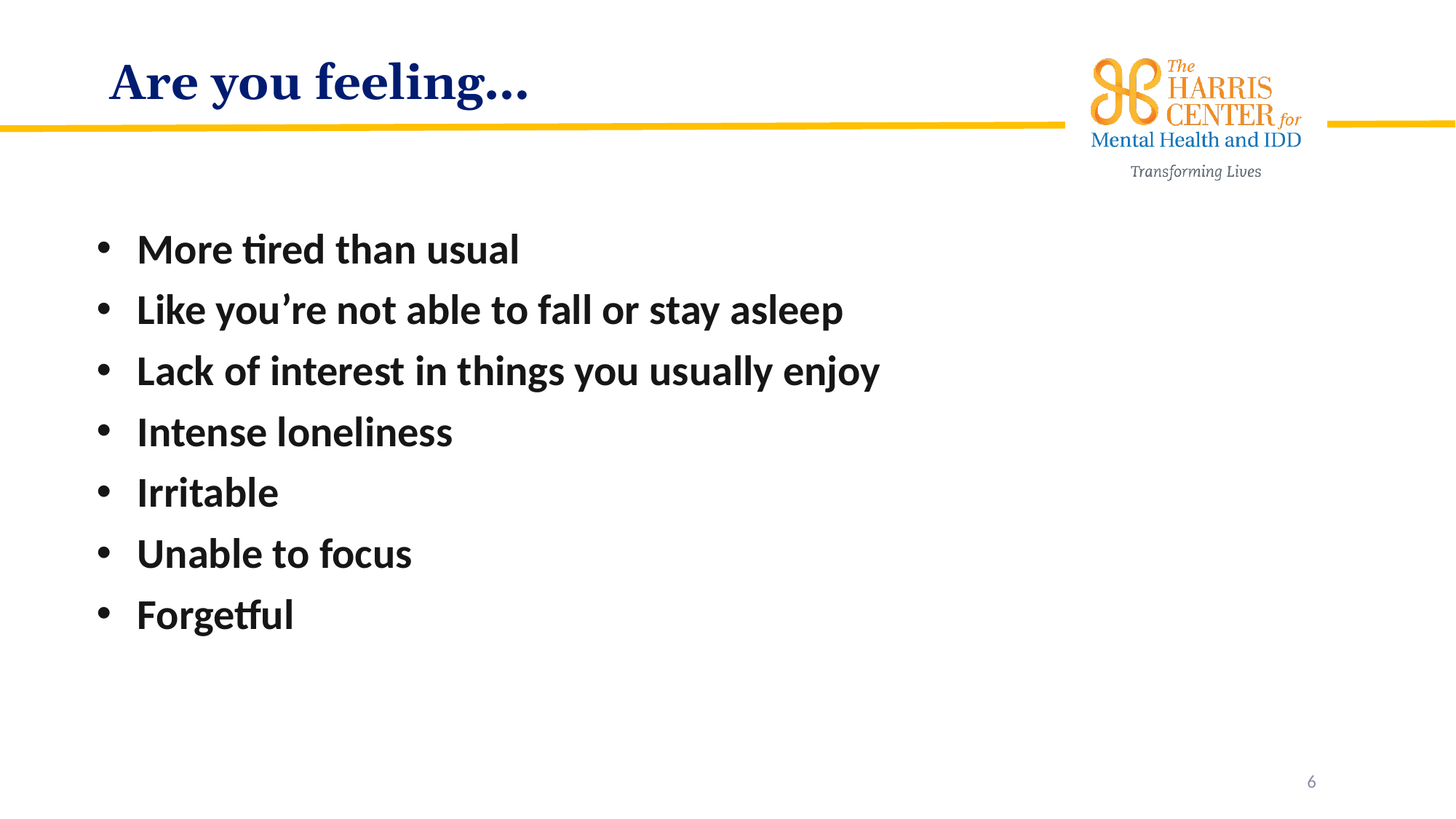

# Are you feeling…
More tired than usual
Like you’re not able to fall or stay asleep
Lack of interest in things you usually enjoy
Intense loneliness
Irritable
Unable to focus
Forgetful

6